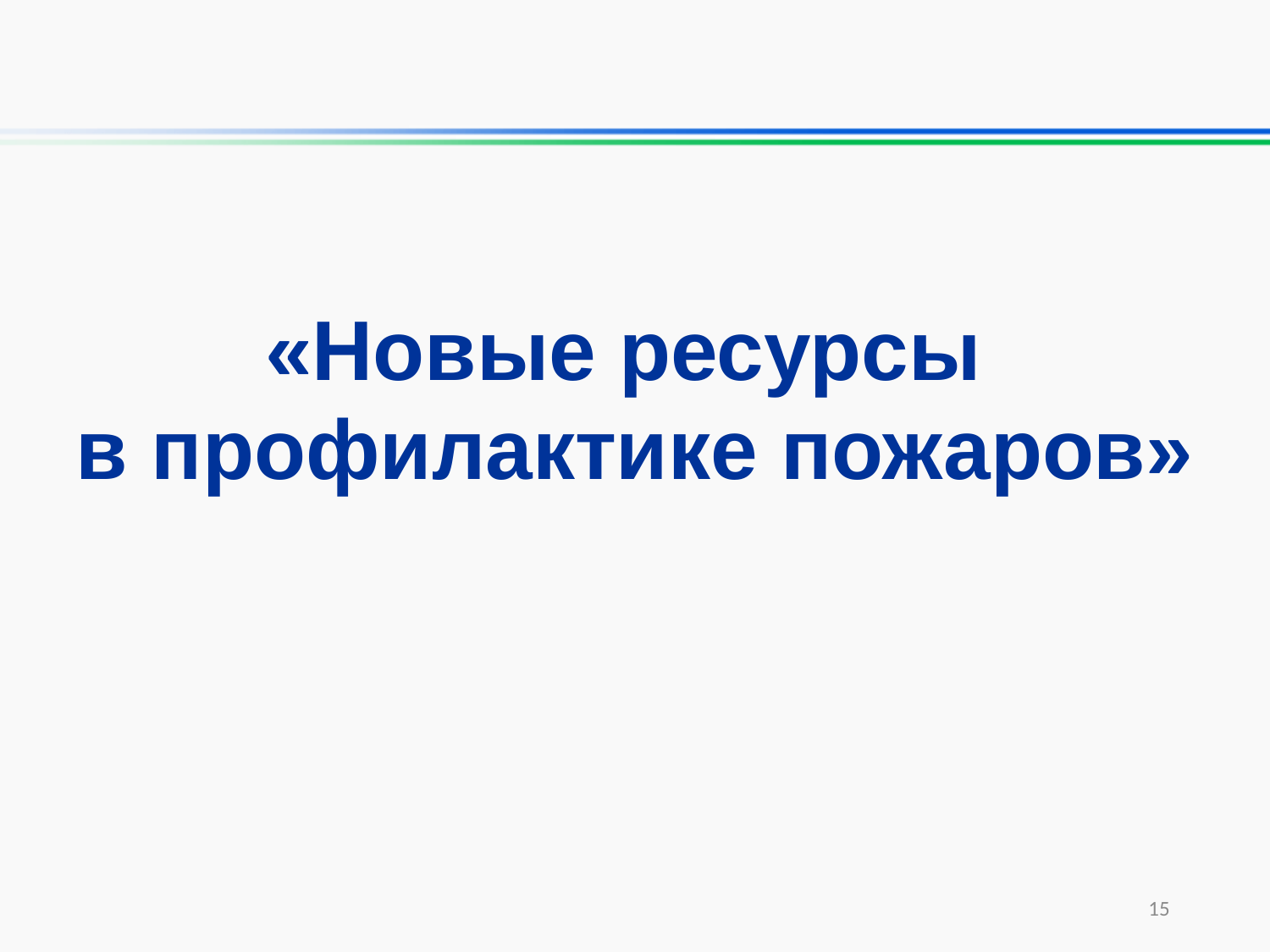

#

«Новые ресурсы
в профилактике пожаров»
15